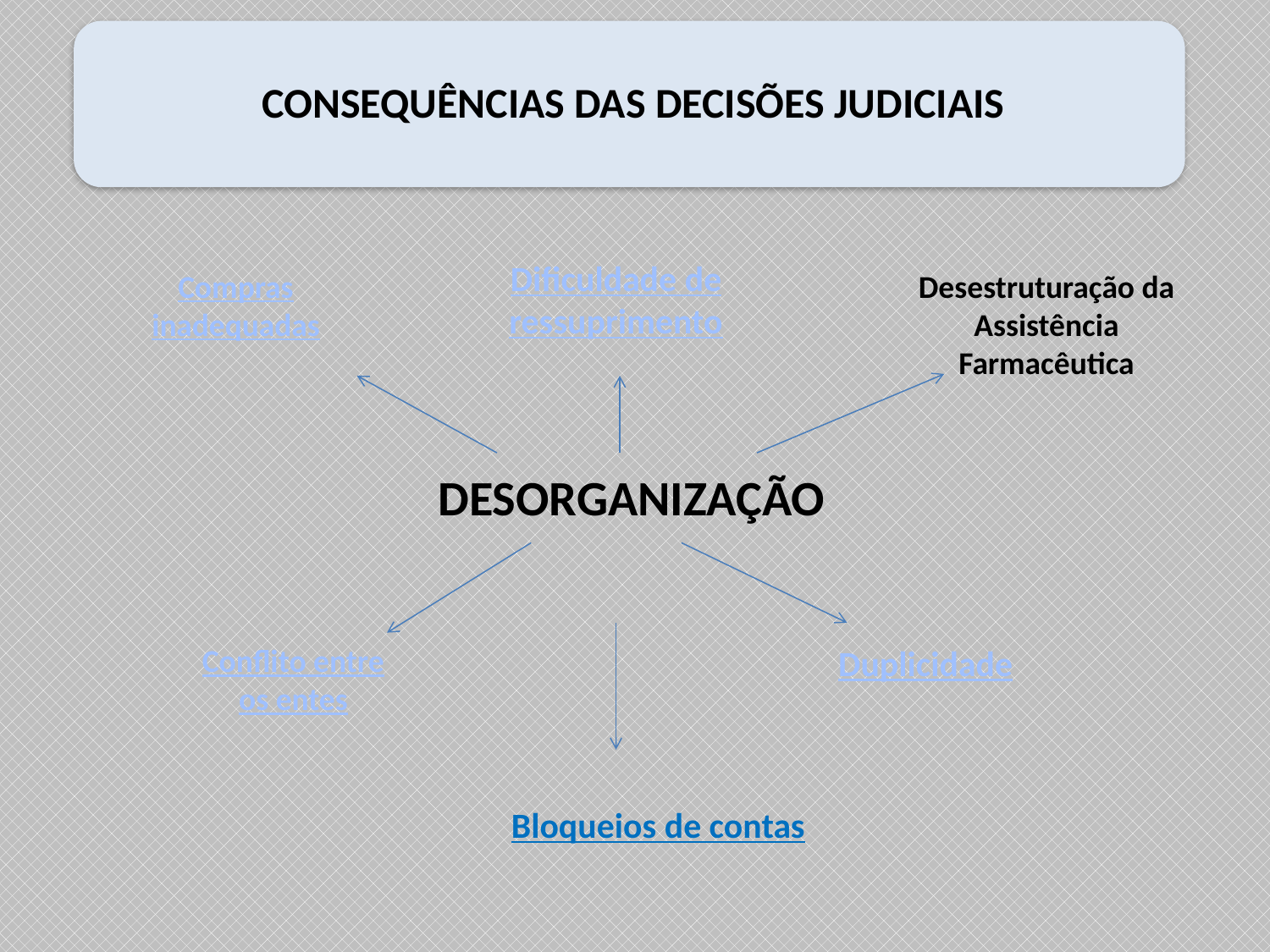

CONSEQUÊNCIAS DAS DECISÕES JUDICIAIS
Dificuldade de ressuprimento
Compras inadequadas
Desestruturação da Assistência Farmacêutica
DESORGANIZAÇÃO
Conflito entre os entes
Duplicidade
Bloqueios de contas